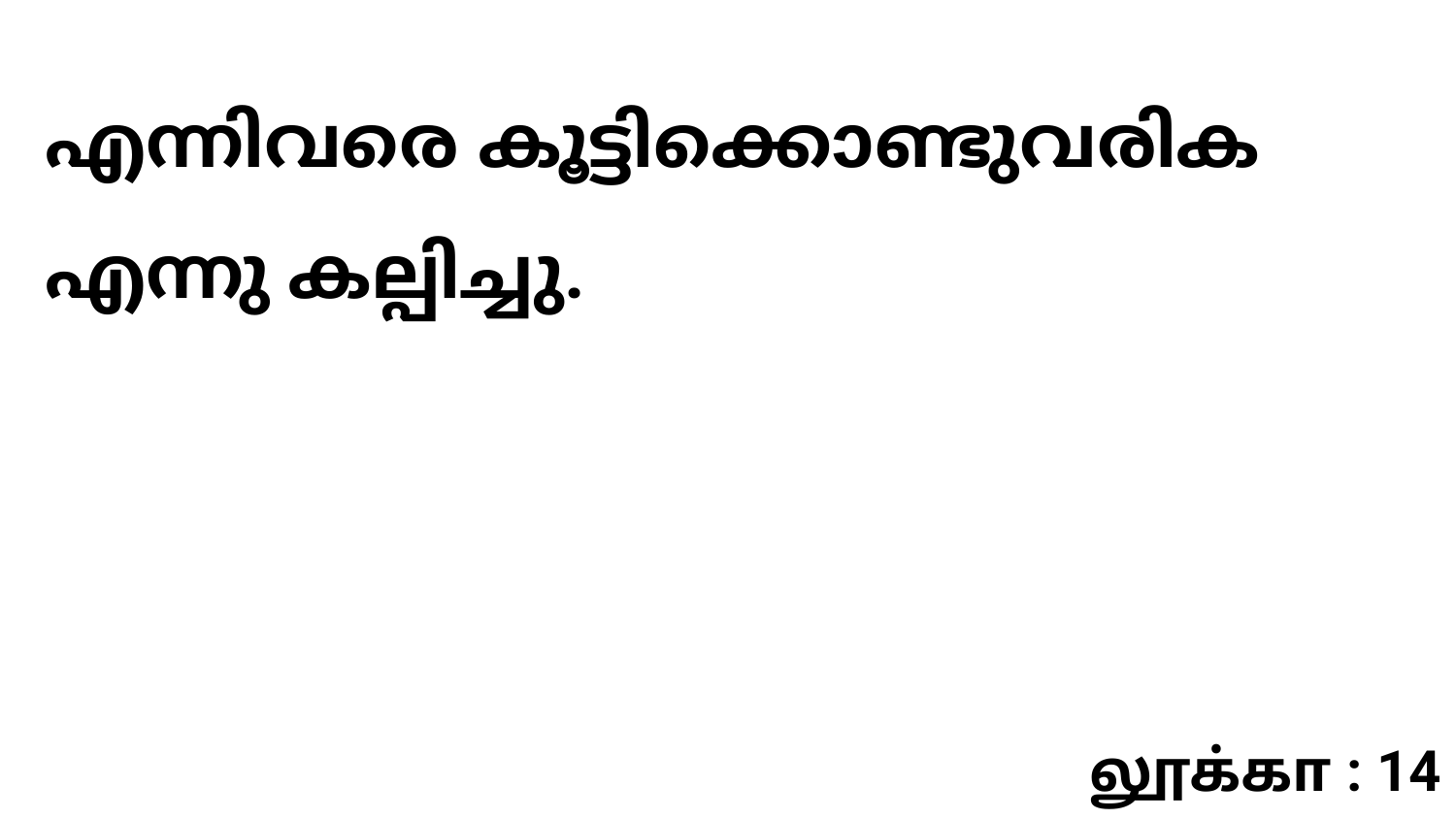

എന്നിവരെ കൂട്ടിക്കൊണ്ടുവരിക എന്നു കല്പിച്ചു.
லூக்கா : 14